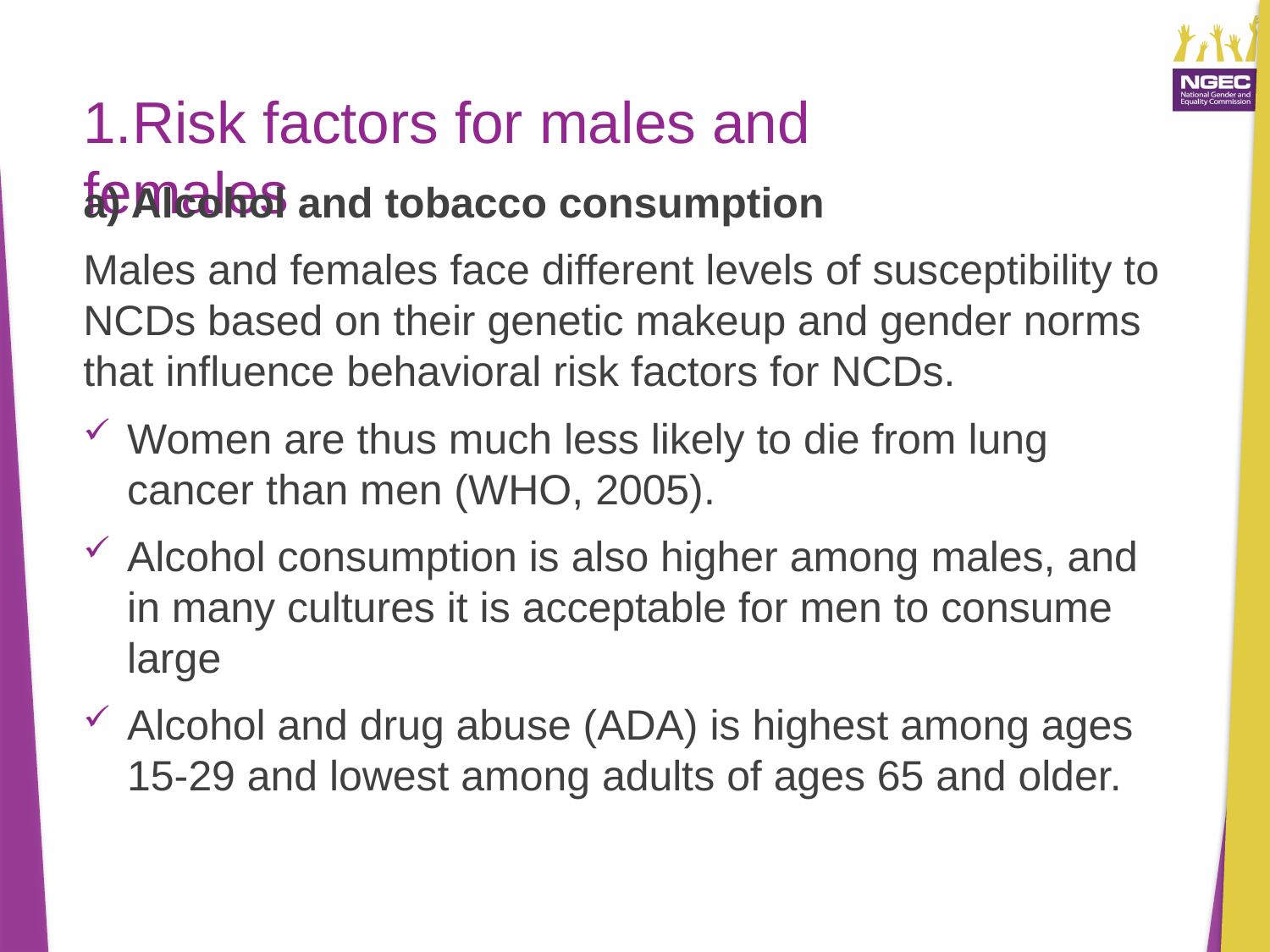

# 1.Risk factors for males and females
a) Alcohol and tobacco consumption
Males and females face different levels of susceptibility to NCDs based on their genetic makeup and gender norms that influence behavioral risk factors for NCDs.
Women are thus much less likely to die from lung cancer than men (WHO, 2005).
Alcohol consumption is also higher among males, and in many cultures it is acceptable for men to consume large
Alcohol and drug abuse (ADA) is highest among ages 15-29 and lowest among adults of ages 65 and older.